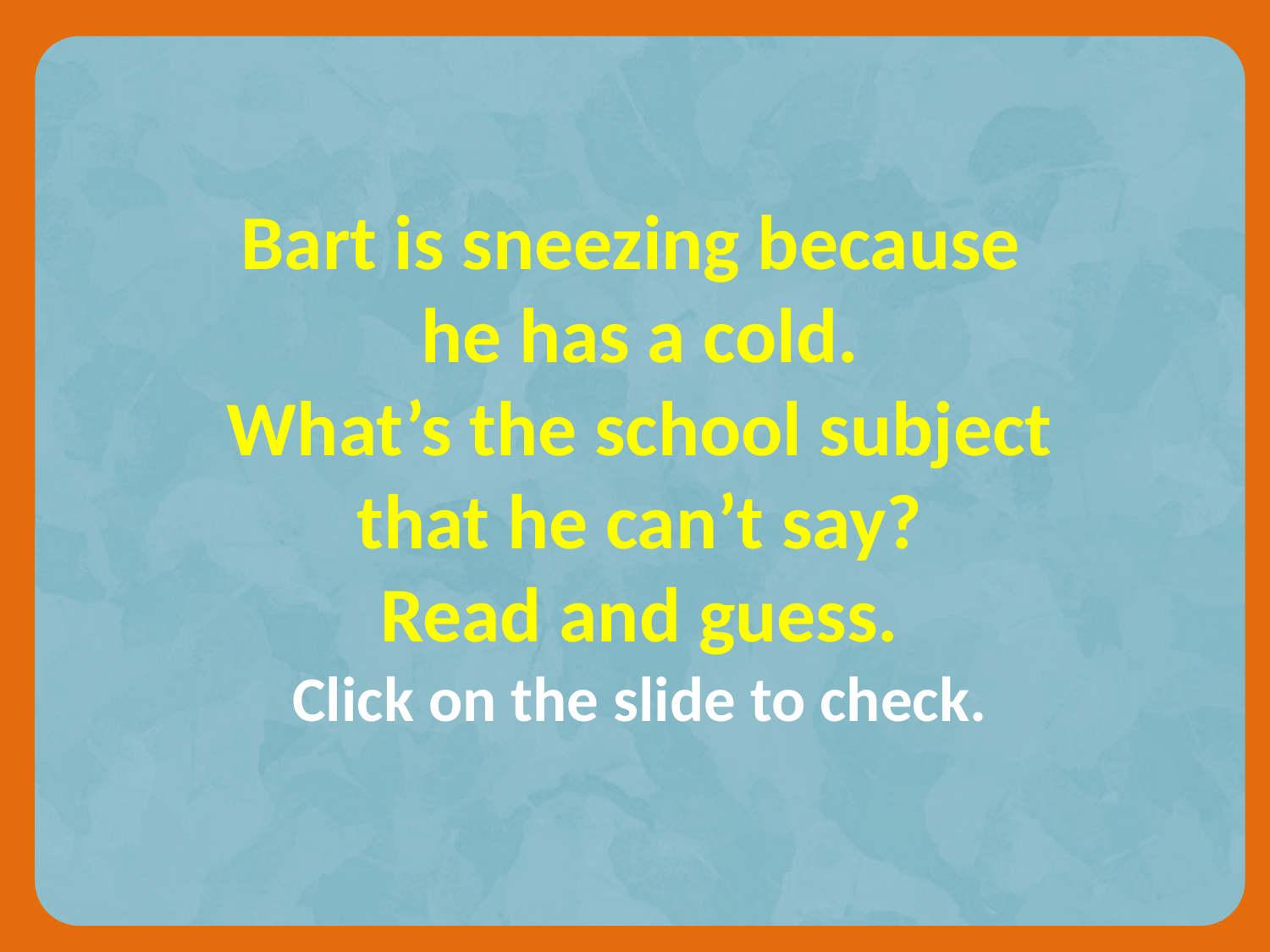

Bart is sneezing because
he has a cold.
What’s the school subject that he can’t say?
Read and guess.
Click on the slide to check.